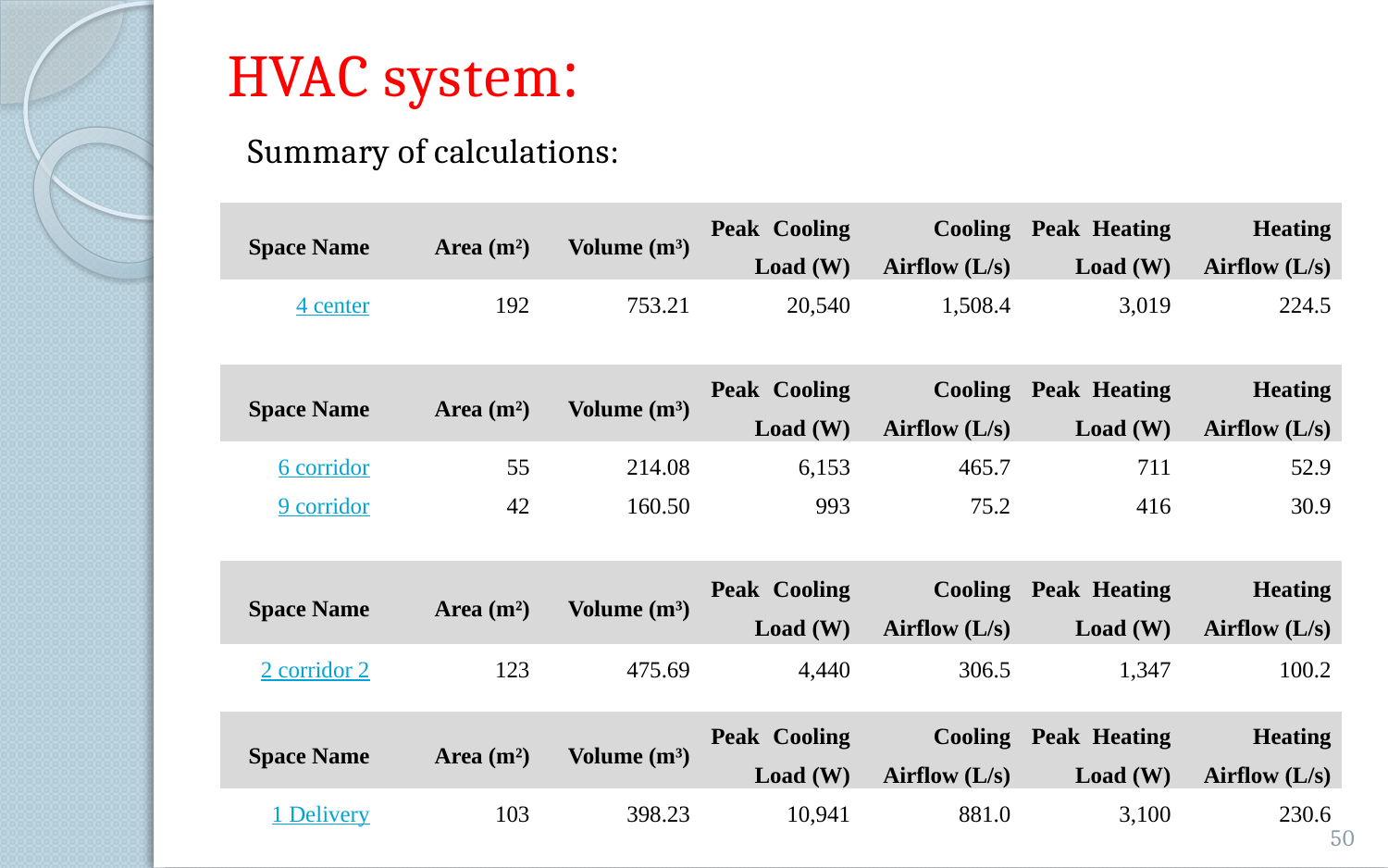

# :HVAC system
Summary of calculations:
| Space Name | Area (m²) | Volume (m³) | Peak Cooling Load (W) | Cooling Airflow (L/s) | Peak Heating Load (W) | Heating Airflow (L/s) |
| --- | --- | --- | --- | --- | --- | --- |
| 4 center | 192 | 753.21 | 20,540 | 1,508.4 | 3,019 | 224.5 |
| Space Name | Area (m²) | Volume (m³) | Peak Cooling Load (W) | Cooling Airflow (L/s) | Peak Heating Load (W) | Heating Airflow (L/s) |
| --- | --- | --- | --- | --- | --- | --- |
| 6 corridor | 55 | 214.08 | 6,153 | 465.7 | 711 | 52.9 |
| 9 corridor | 42 | 160.50 | 993 | 75.2 | 416 | 30.9 |
| Space Name | Area (m²) | Volume (m³) | Peak Cooling Load (W) | Cooling Airflow (L/s) | Peak Heating Load (W) | Heating Airflow (L/s) |
| --- | --- | --- | --- | --- | --- | --- |
| 2 corridor 2 | 123 | 475.69 | 4,440 | 306.5 | 1,347 | 100.2 |
| Space Name | Area (m²) | Volume (m³) | Peak Cooling Load (W) | Cooling Airflow (L/s) | Peak Heating Load (W) | Heating Airflow (L/s) |
| --- | --- | --- | --- | --- | --- | --- |
| 1 Delivery | 103 | 398.23 | 10,941 | 881.0 | 3,100 | 230.6 |
50